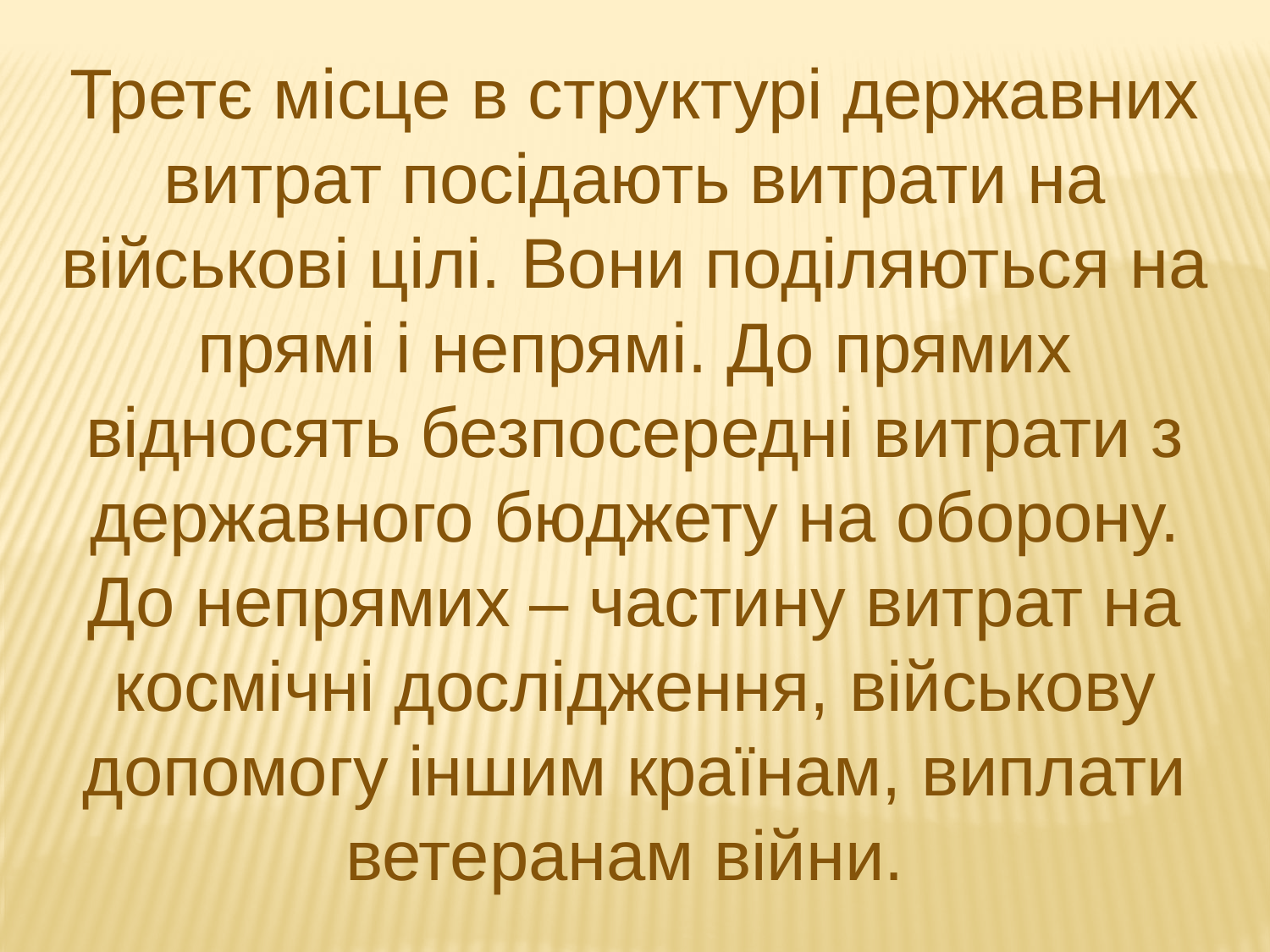

Третє місце в структурі державних витрат посідають витрати на військові цілі. Вони поділяються на прямі і непрямі. До прямих відносять безпосередні витрати з державного бюджету на оборону. До непрямих – частину витрат на космічні дослідження, військову допомогу іншим країнам, виплати ветеранам війни.